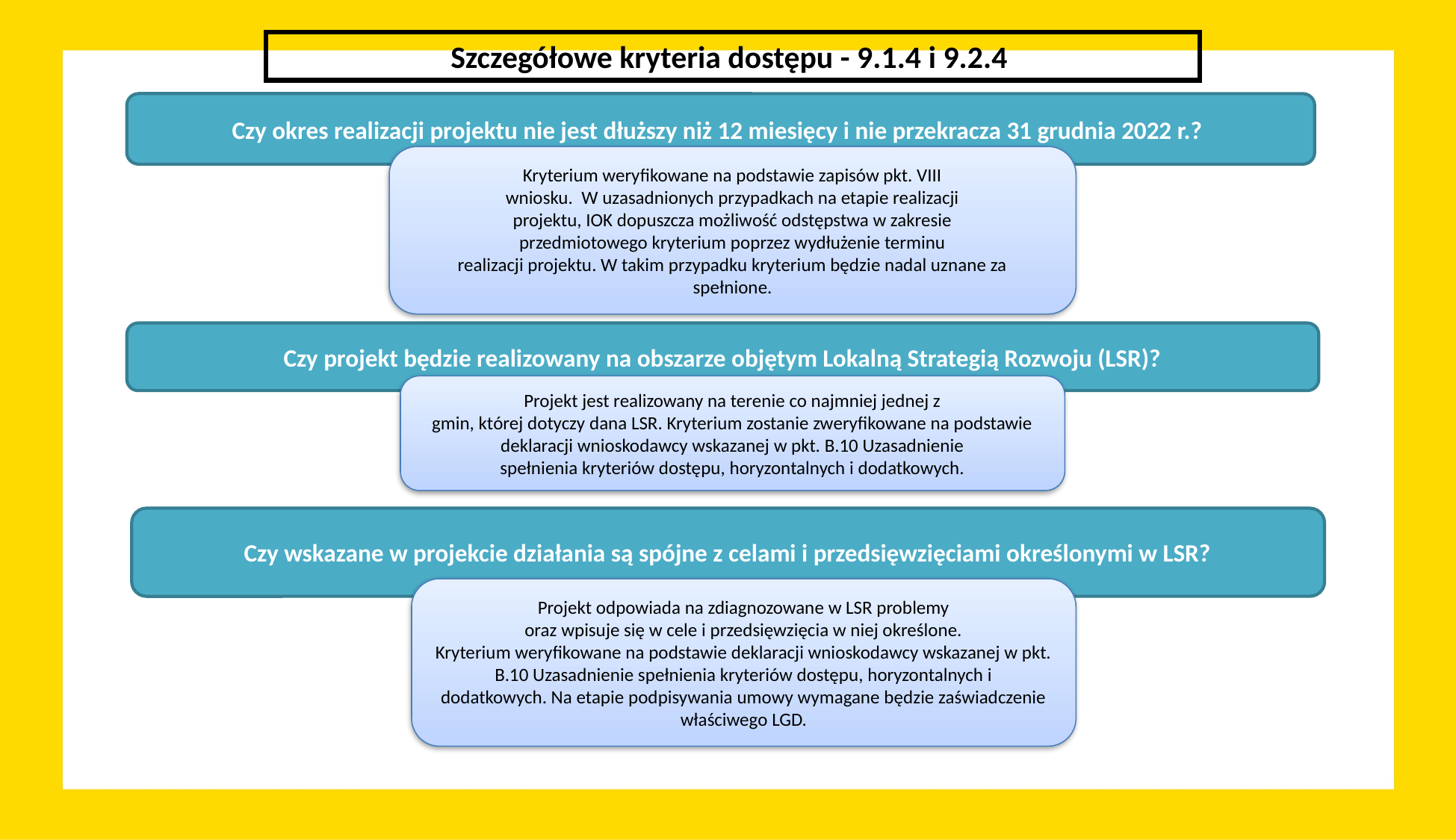

Szczegółowe kryteria dostępu - 9.1.4 i 9.2.4
Czy okres realizacji projektu nie jest dłuższy niż 12 miesięcy i nie przekracza 31 grudnia 2022 r.?
Kryterium weryfikowane na podstawie zapisów pkt. VIII
wniosku.  W uzasadnionych przypadkach na etapie realizacji
projektu, IOK dopuszcza możliwość odstępstwa w zakresie
przedmiotowego kryterium poprzez wydłużenie terminu
realizacji projektu. W takim przypadku kryterium będzie nadal uznane za
spełnione.
Czy projekt będzie realizowany na obszarze objętym Lokalną Strategią Rozwoju (LSR)?
Projekt jest realizowany na terenie co najmniej jednej z
gmin, której dotyczy dana LSR. Kryterium zostanie zweryfikowane na podstawie deklaracji wnioskodawcy wskazanej w pkt. B.10 Uzasadnienie
spełnienia kryteriów dostępu, horyzontalnych i dodatkowych.
Czy wskazane w projekcie działania są spójne z celami i przedsięwzięciami określonymi w LSR?
Projekt odpowiada na zdiagnozowane w LSR problemy
oraz wpisuje się w cele i przedsięwzięcia w niej określone.
Kryterium weryfikowane na podstawie deklaracji wnioskodawcy wskazanej w pkt. B.10 Uzasadnienie spełnienia kryteriów dostępu, horyzontalnych i
dodatkowych. Na etapie podpisywania umowy wymagane będzie zaświadczenie właściwego LGD.